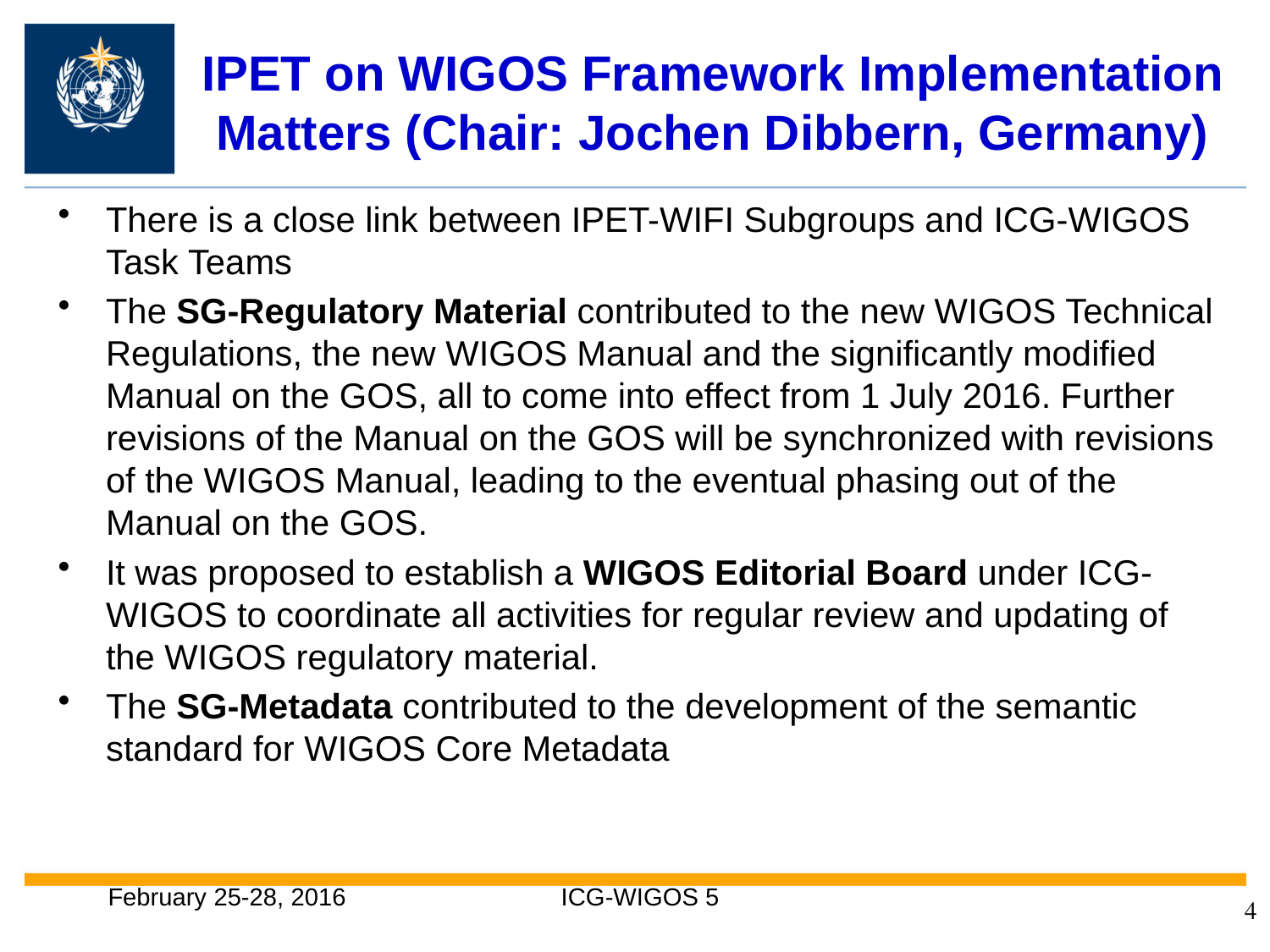

IPET on WIGOS Framework Implementation Matters (Chair: Jochen Dibbern, Germany)
There is a close link between IPET-WIFI Subgroups and ICG-WIGOS Task Teams
The SG-Regulatory Material contributed to the new WIGOS Technical Regulations, the new WIGOS Manual and the significantly modified Manual on the GOS, all to come into effect from 1 July 2016. Further revisions of the Manual on the GOS will be synchronized with revisions of the WIGOS Manual, leading to the eventual phasing out of the Manual on the GOS.
It was proposed to establish a WIGOS Editorial Board under ICG-WIGOS to coordinate all activities for regular review and updating of the WIGOS regulatory material.
The SG-Metadata contributed to the development of the semantic standard for WIGOS Core Metadata

February 25-28, 2016

ICG-WIGOS 5

4